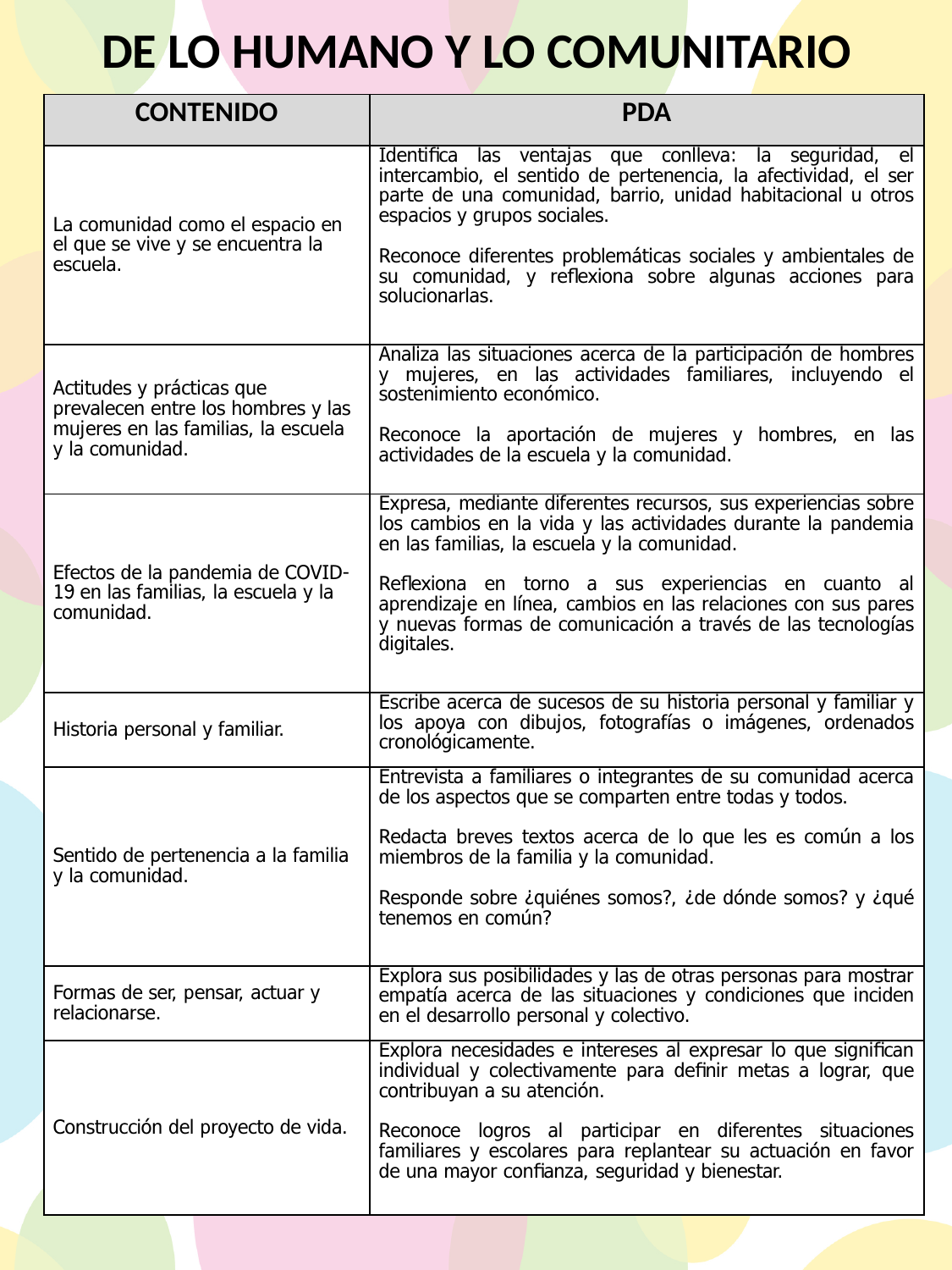

DE LO HUMANO Y LO COMUNITARIO
| CONTENIDO | PDA |
| --- | --- |
| La comunidad como el espacio en el que se vive y se encuentra la escuela. | Identifica las ventajas que conlleva: la seguridad, el intercambio, el sentido de pertenencia, la afectividad, el ser parte de una comunidad, barrio, unidad habitacional u otros espacios y grupos sociales.   Reconoce diferentes problemáticas sociales y ambientales de su comunidad, y reflexiona sobre algunas acciones para solucionarlas. |
| Actitudes y prácticas que prevalecen entre los hombres y las mujeres en las familias, la escuela y la comunidad. | Analiza las situaciones acerca de la participación de hombres y mujeres, en las actividades familiares, incluyendo el sostenimiento económico.   Reconoce la aportación de mujeres y hombres, en las actividades de la escuela y la comunidad. |
| Efectos de la pandemia de COVID-19 en las familias, la escuela y la comunidad. | Expresa, mediante diferentes recursos, sus experiencias sobre los cambios en la vida y las actividades durante la pandemia en las familias, la escuela y la comunidad.   Reflexiona en torno a sus experiencias en cuanto al aprendizaje en línea, cambios en las relaciones con sus pares y nuevas formas de comunicación a través de las tecnologías digitales. |
| Historia personal y familiar. | Escribe acerca de sucesos de su historia personal y familiar y los apoya con dibujos, fotografías o imágenes, ordenados cronológicamente. |
| Sentido de pertenencia a la familia y la comunidad. | Entrevista a familiares o integrantes de su comunidad acerca de los aspectos que se comparten entre todas y todos.   Redacta breves textos acerca de lo que les es común a los miembros de la familia y la comunidad. Responde sobre ¿quiénes somos?, ¿de dónde somos? y ¿qué tenemos en común? |
| Formas de ser, pensar, actuar y relacionarse. | Explora sus posibilidades y las de otras personas para mostrar empatía acerca de las situaciones y condiciones que inciden en el desarrollo personal y colectivo. |
| Construcción del proyecto de vida. | Explora necesidades e intereses al expresar lo que significan individual y colectivamente para definir metas a lograr, que contribuyan a su atención.   Reconoce logros al participar en diferentes situaciones familiares y escolares para replantear su actuación en favor de una mayor confianza, seguridad y bienestar. |